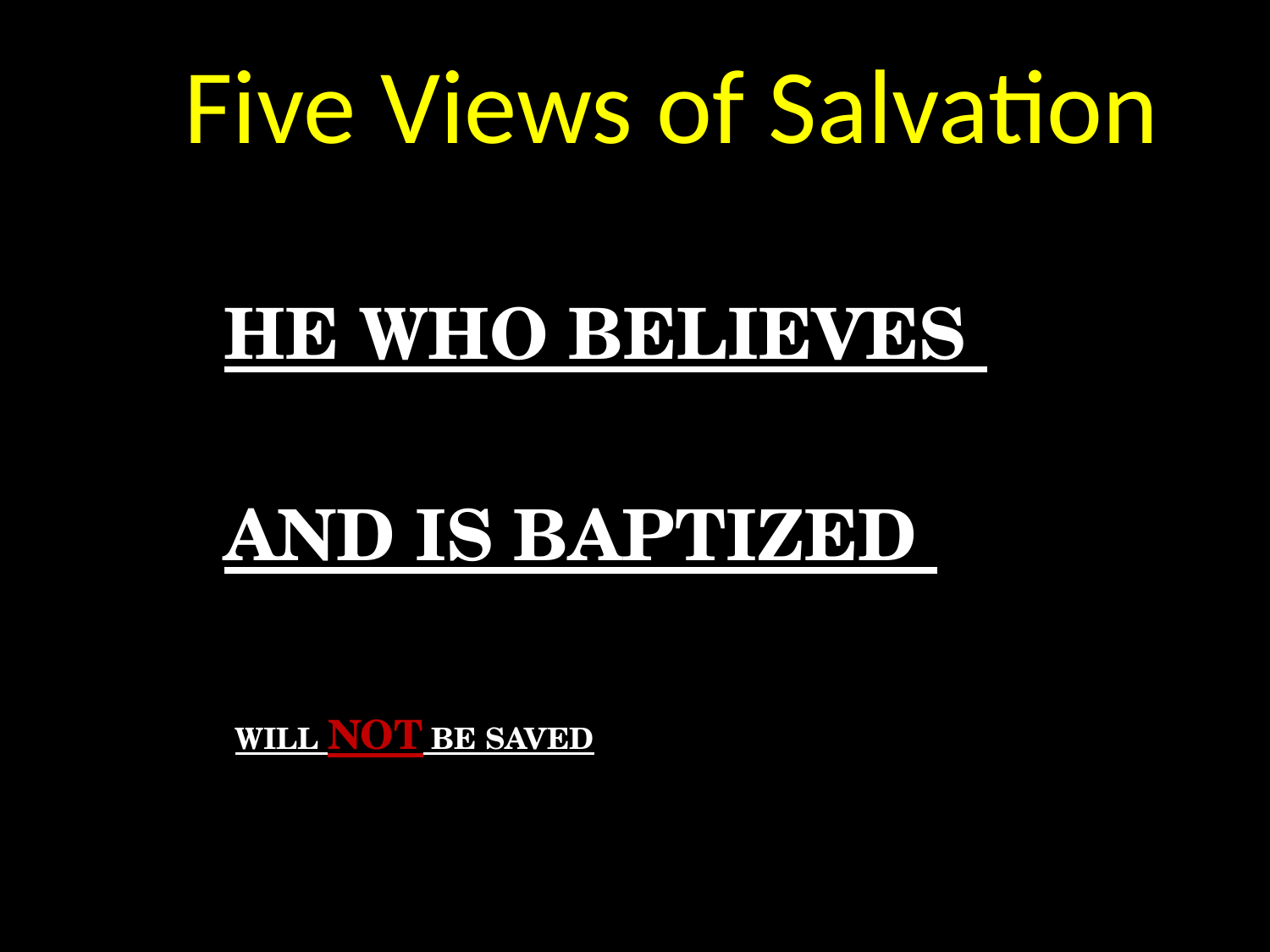

Five Views of Salvation
HE WHO BELIEVES
AND IS BAPTIZED
# WILL NOT BE SAVED